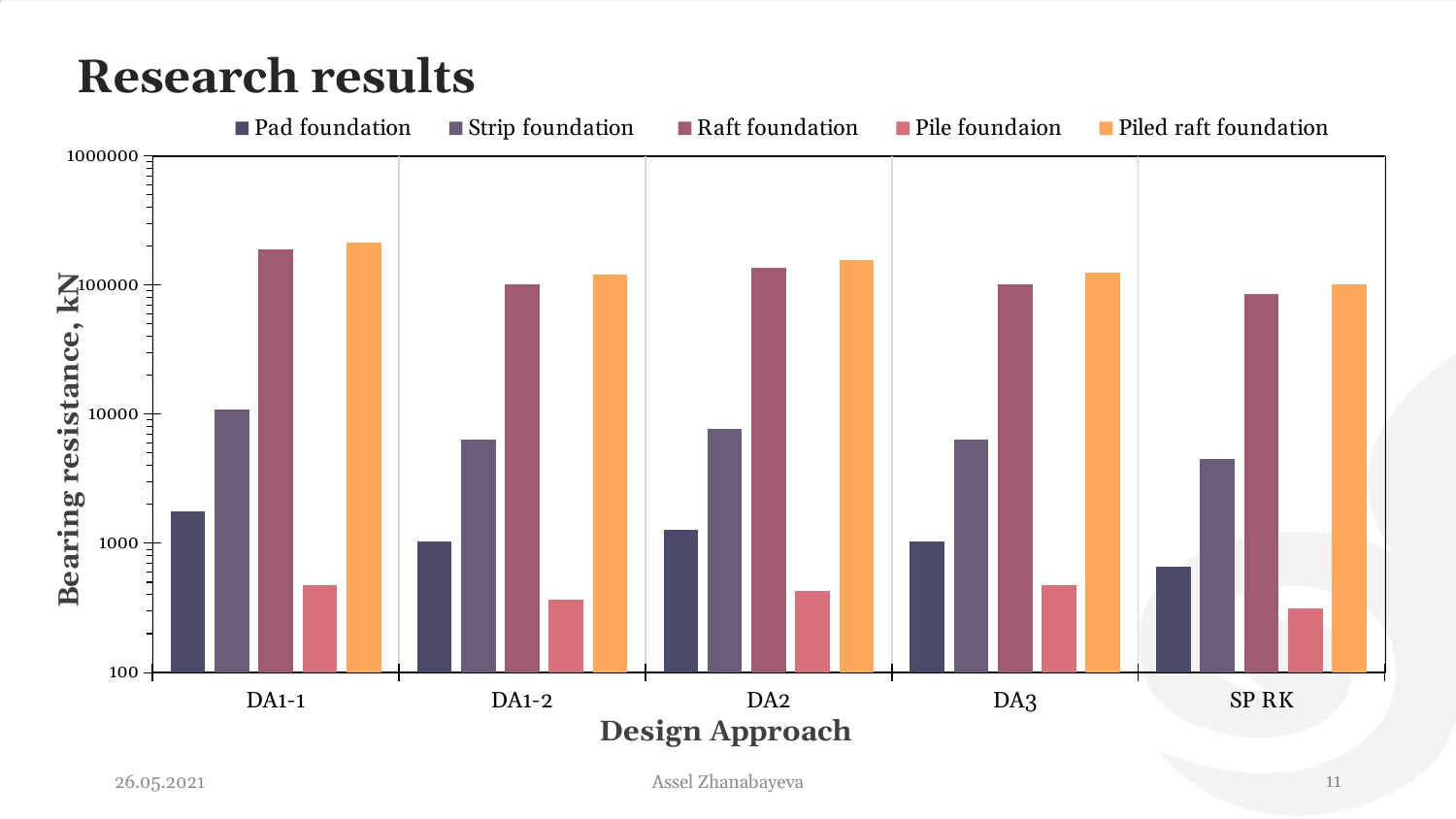

# Research results

### Chart

| Category | Pad foundation | Strip foundation  | Raft foundation | Pile foundaion | Piled raft foundation  |
|---|---|---|---|---|---|
| DA1-1 | 1775.0 | 10778.0 | 188577.0 | 473.0 | 212227.0 |
| DA1-2 | 1039.0 | 6324.0 | 101583.0 | 364.0 | 119783.0 |
| DA2 | 1268.0 | 7698.0 | 134698.0 | 430.0 | 156198.0 |
| DA3 | 1039.0 | 6324.0 | 101583.0 | 473.0 | 125233.0 |
| SP RK | 657.0 | 4527.0 | 85688.0 | 315.0 | 101438.0 |
26.05.2021
Assel Zhanabayeva
11